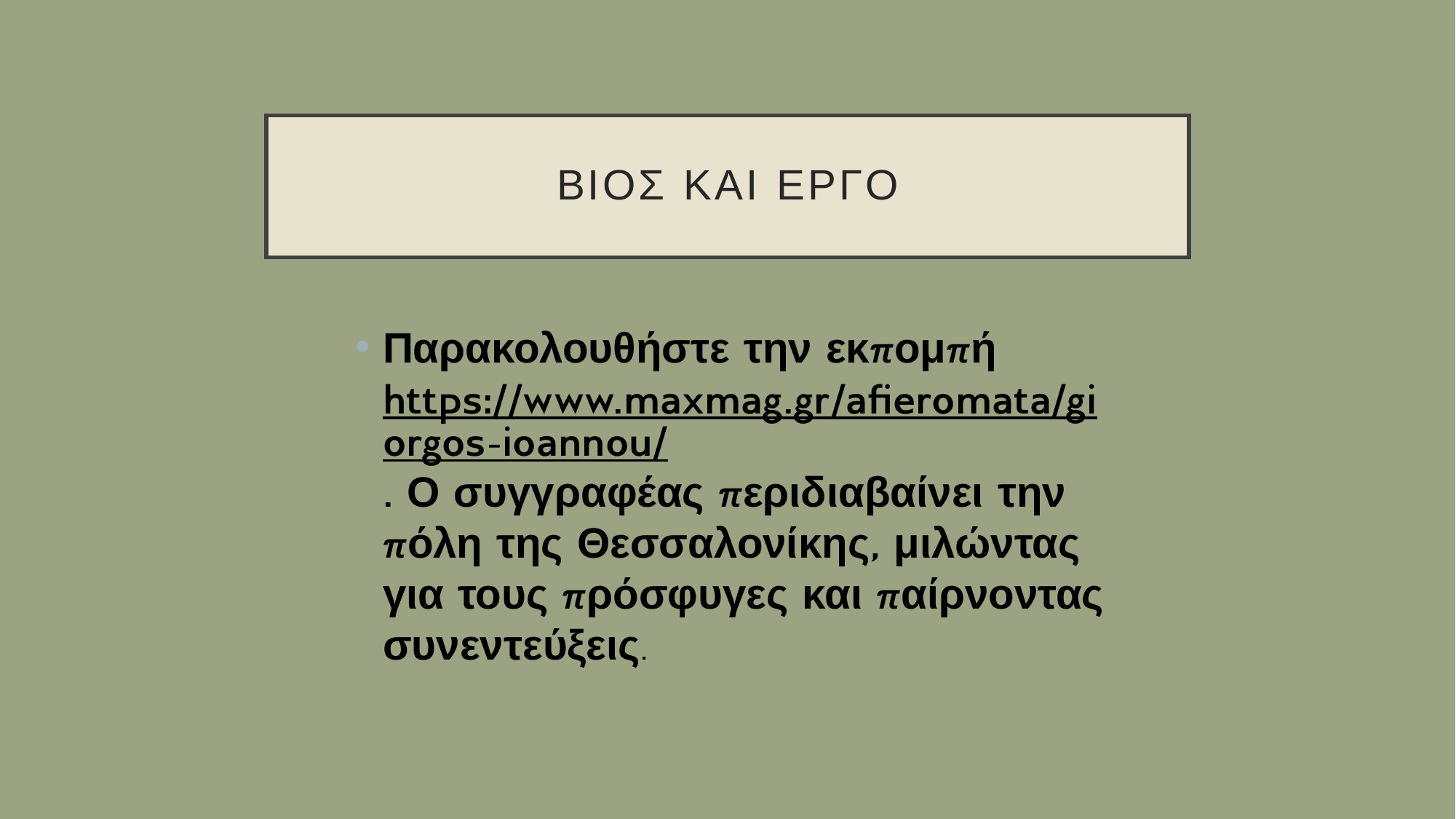

# Βιοσ και εργο
Παρακολουθήστε την εκπομπή https://www.maxmag.gr/afieromata/giorgos-ioannou/. Ο συγγραφέας περιδιαβαίνει την πόλη της Θεσσαλονίκης, μιλώντας για τους πρόσφυγες και παίρνοντας συνεντεύξεις.